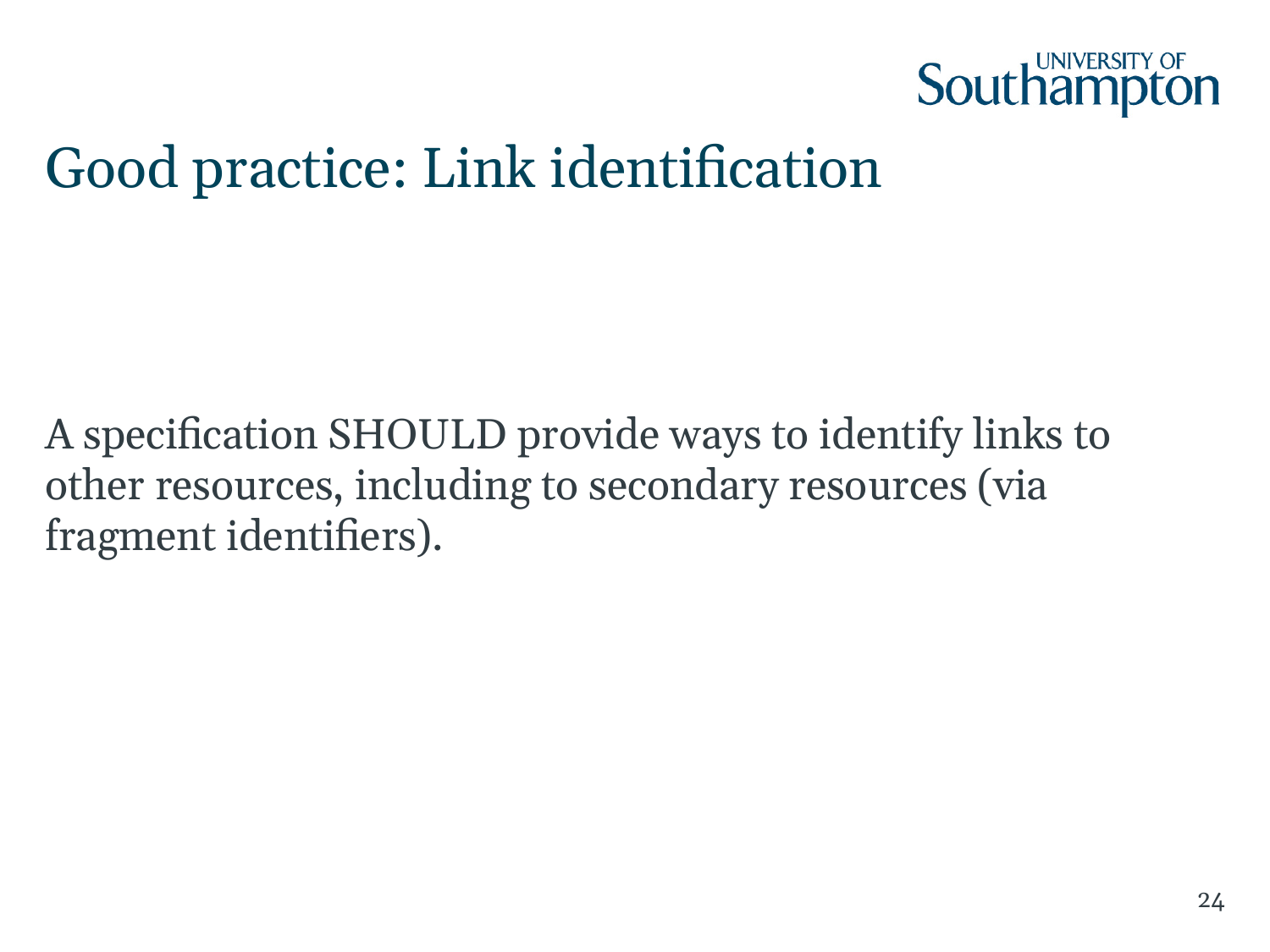

# Good practice: Link identification

A specification SHOULD provide ways to identify links to other resources, including to secondary resources (via fragment identifiers).

24